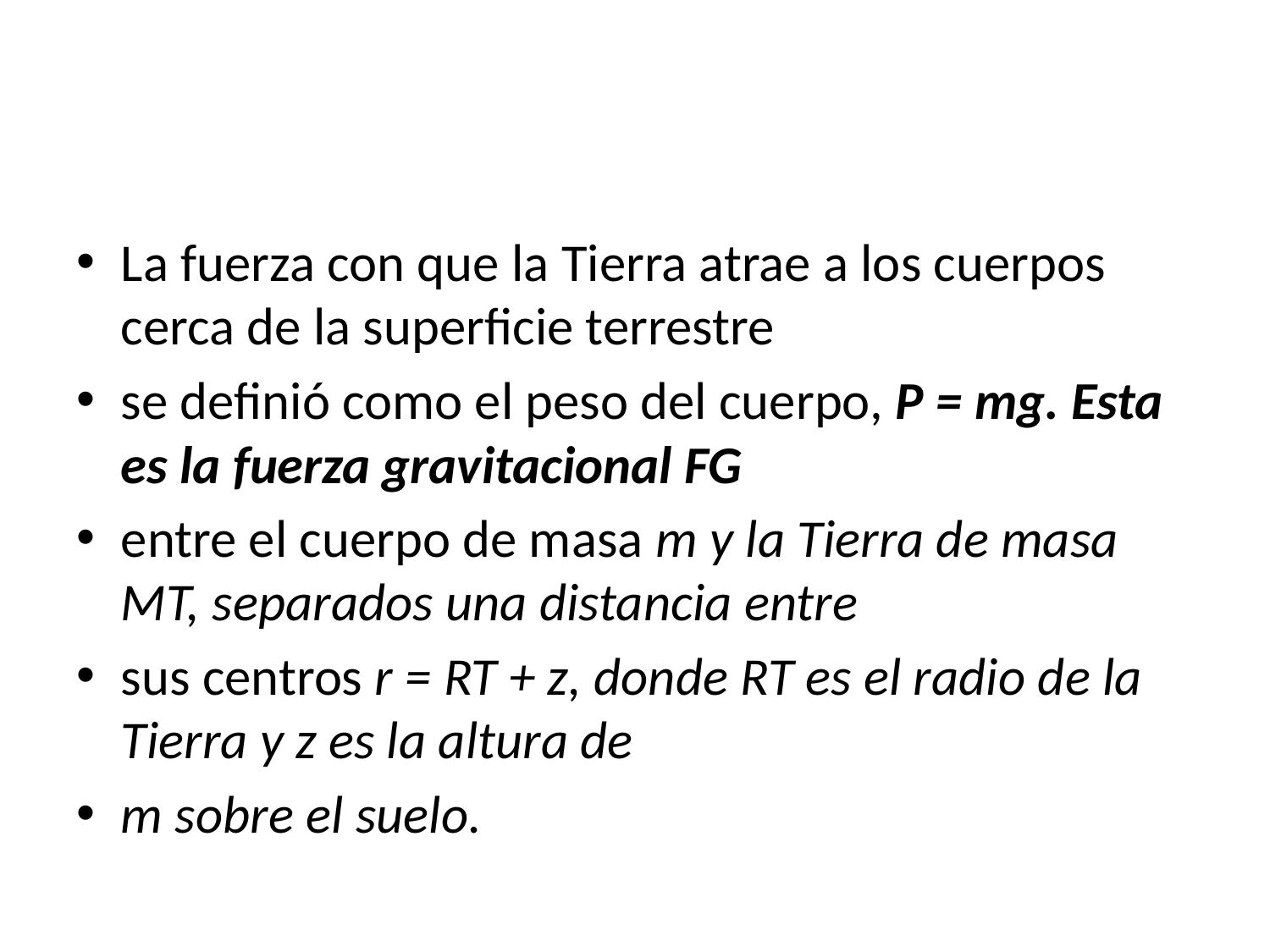

#
La fuerza con que la Tierra atrae a los cuerpos cerca de la superficie terrestre
se definió como el peso del cuerpo, P = mg. Esta es la fuerza gravitacional FG
entre el cuerpo de masa m y la Tierra de masa MT, separados una distancia entre
sus centros r = RT + z, donde RT es el radio de la Tierra y z es la altura de
m sobre el suelo.